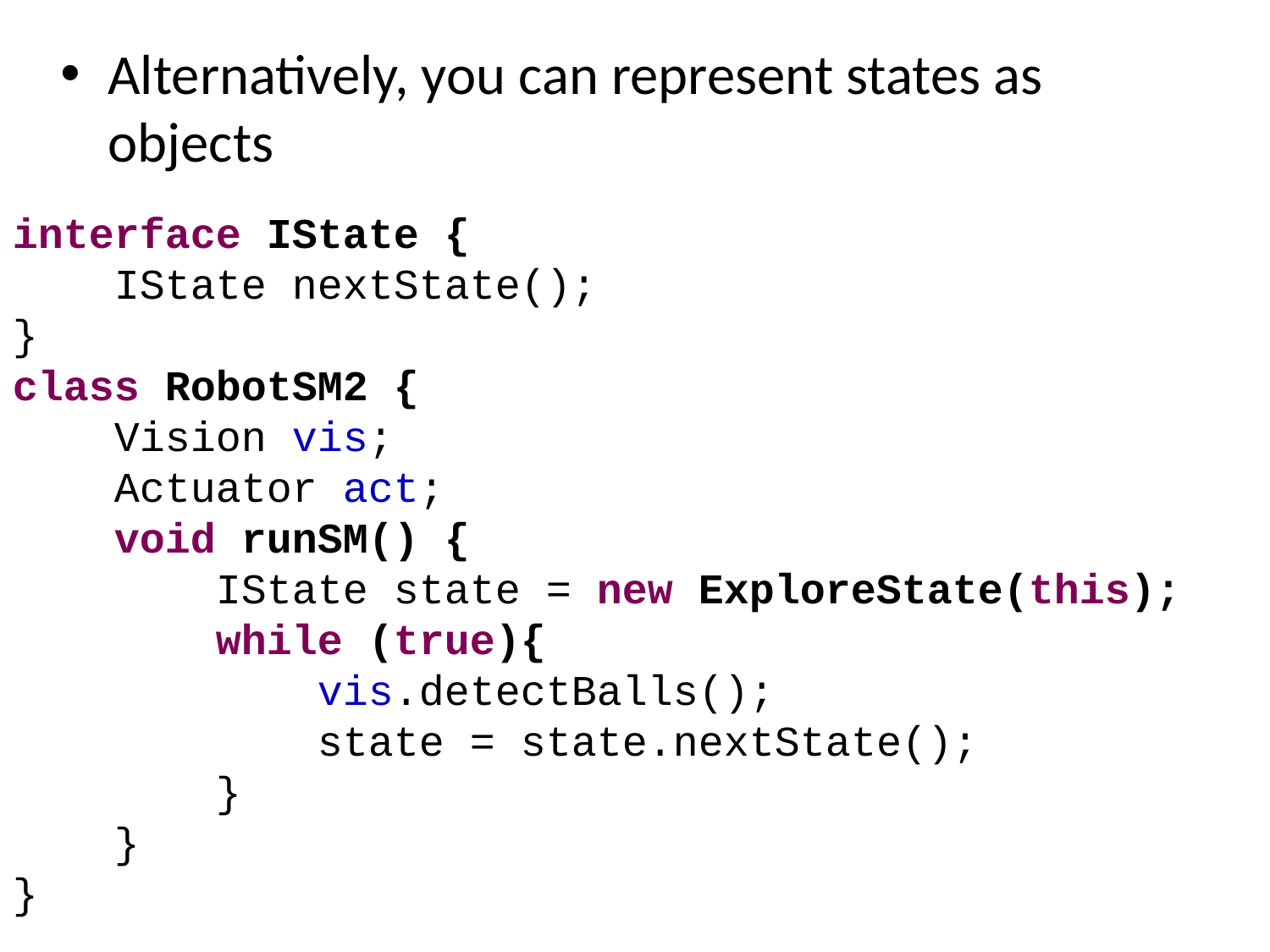

Alternatively, you can represent states as objects
interface IState {
    IState nextState();
}
class RobotSM2 {
    Vision vis;
    Actuator act;
    void runSM() {
        IState state = new ExploreState(this);
        while (true){
            vis.detectBalls();
            state = state.nextState();
        }
    }
}